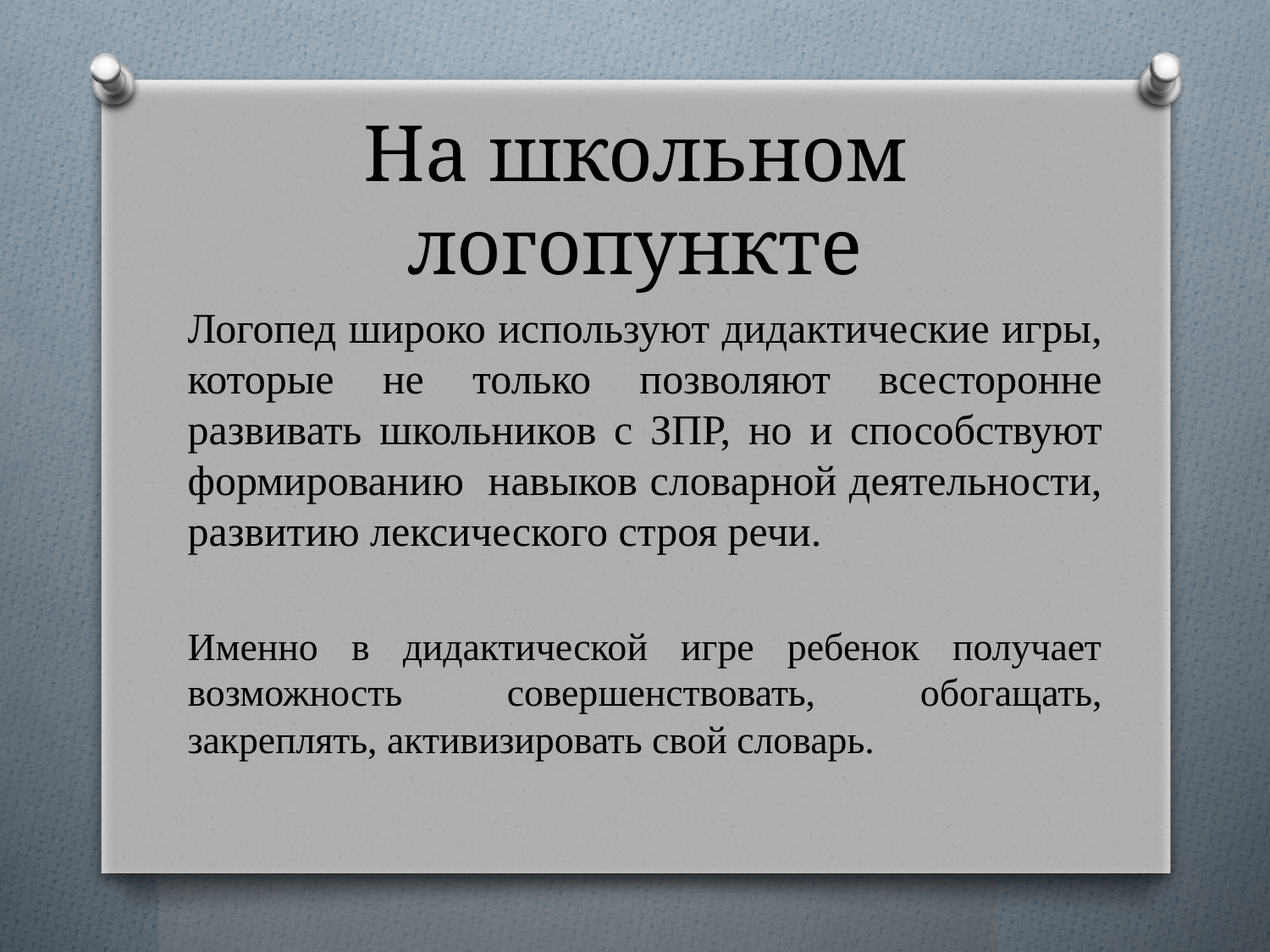

# На школьном логопункте
Логопед широко используют дидактические игры, которые не только позволяют всесторонне развивать школьников с ЗПР, но и способствуют формированию  навыков словарной деятельности, развитию лексического строя речи.

Именно в дидактической игре ребенок получает возможность совершенствовать, обогащать, закреплять, активизировать свой словарь.